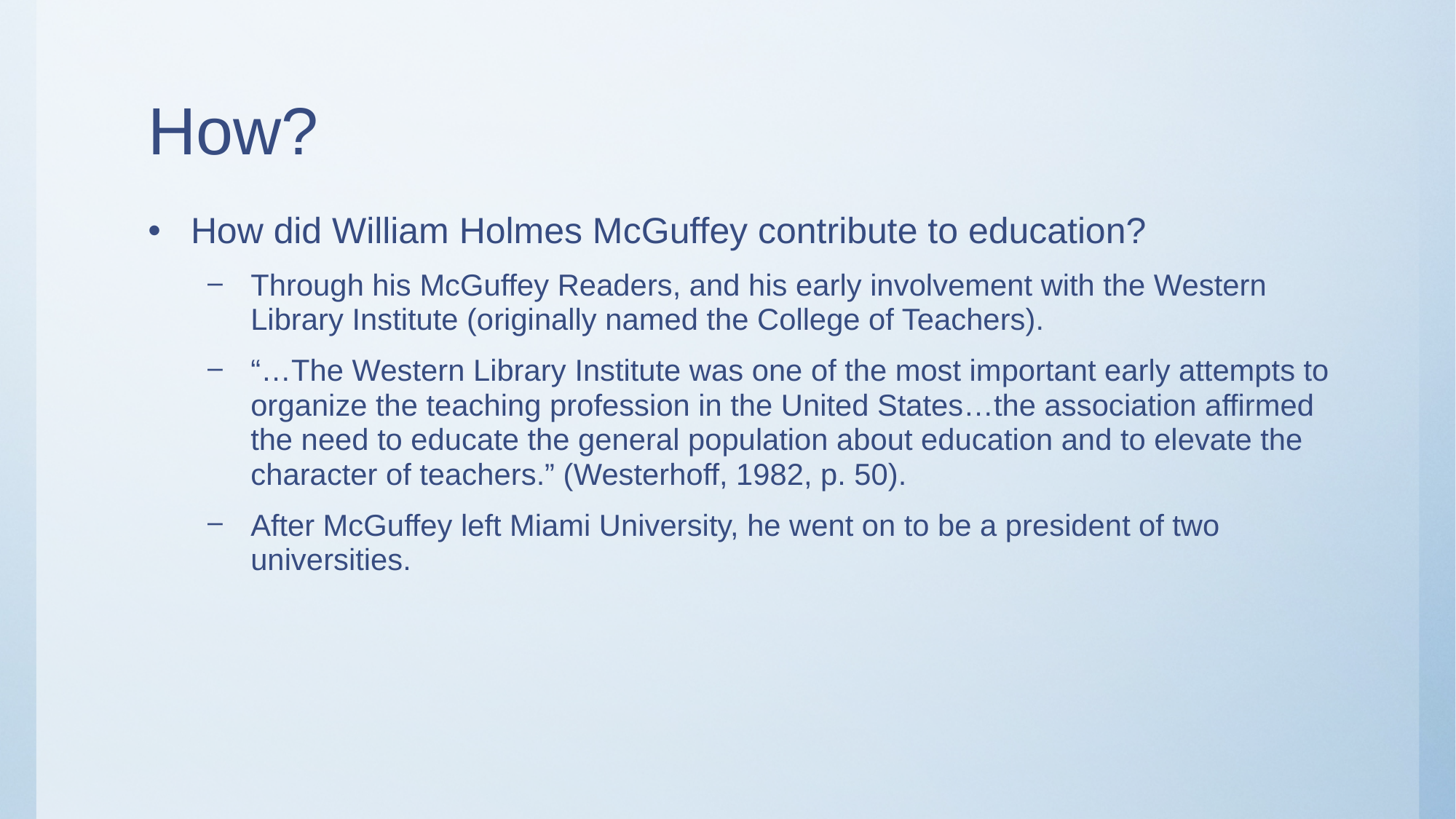

# How?
How did William Holmes McGuffey contribute to education?
Through his McGuffey Readers, and his early involvement with the Western Library Institute (originally named the College of Teachers).
“…The Western Library Institute was one of the most important early attempts to organize the teaching profession in the United States…the association affirmed the need to educate the general population about education and to elevate the character of teachers.” (Westerhoff, 1982, p. 50).
After McGuffey left Miami University, he went on to be a president of two universities.